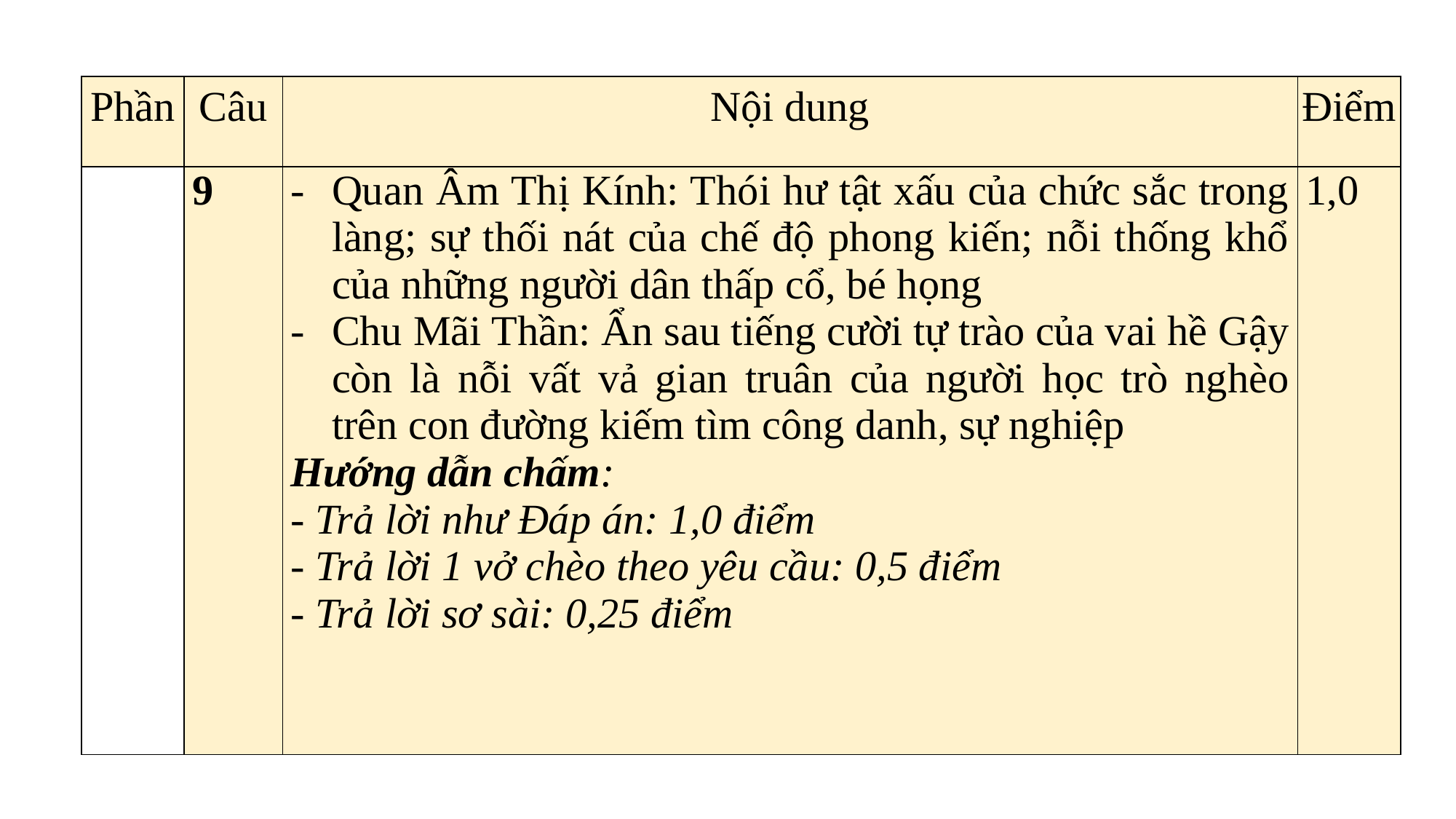

| Phần | Câu | Nội dung | Điểm |
| --- | --- | --- | --- |
|  | 9 | Quan Âm Thị Kính: Thói hư tật xấu của chức sắc trong làng; sự thối nát của chế độ phong kiến; nỗi thống khổ của những người dân thấp cổ, bé họng Chu Mãi Thần: Ẩn sau tiếng cười tự trào của vai hề Gậy còn là nỗi vất vả gian truân của người học trò nghèo trên con đường kiếm tìm công danh, sự nghiệp Hướng dẫn chấm: - Trả lời như Đáp án: 1,0 điểm - Trả lời 1 vở chèo theo yêu cầu: 0,5 điểm - Trả lời sơ sài: 0,25 điểm | 1,0 |